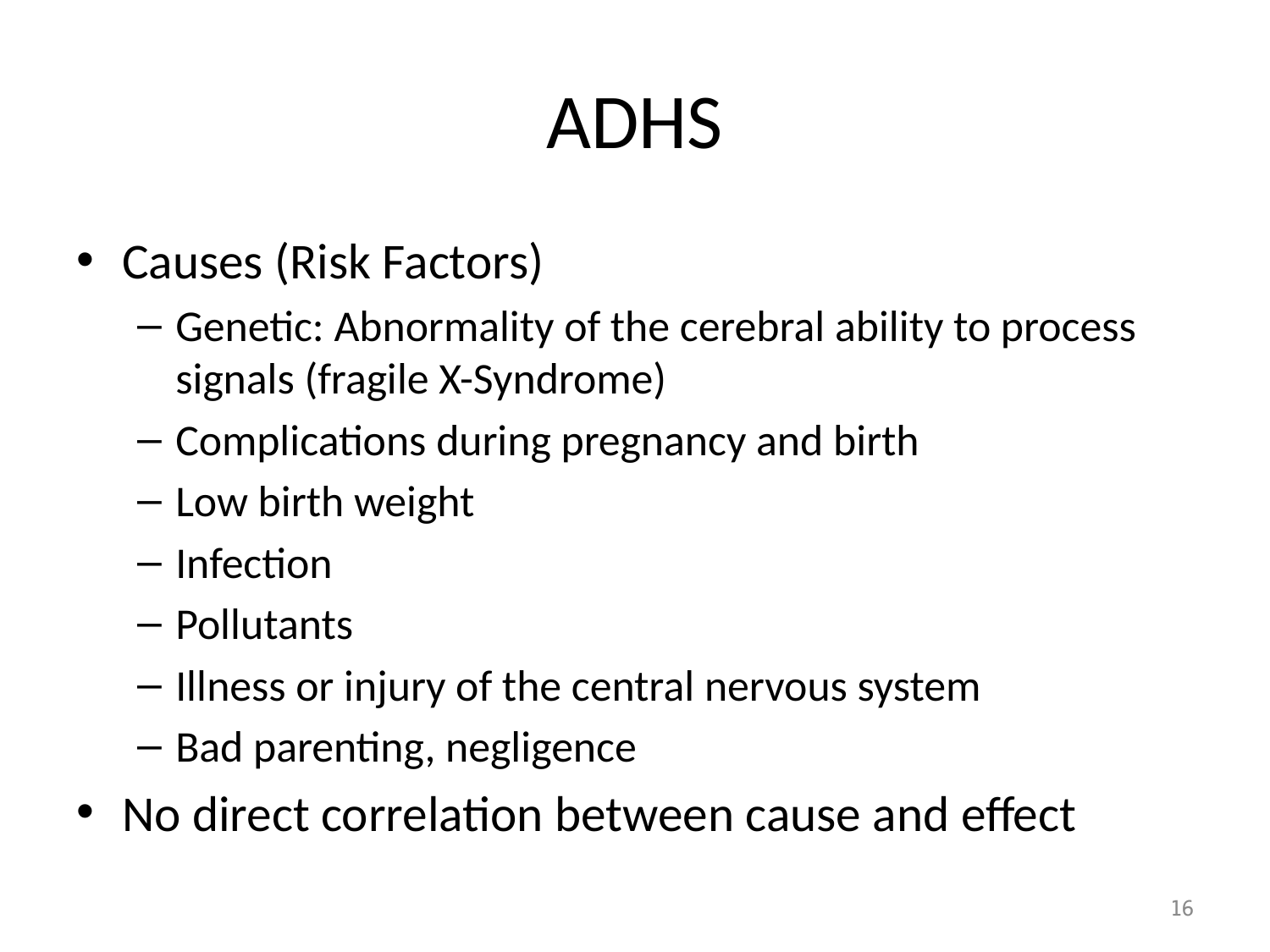

# ADHS
Causes (Risk Factors)
Genetic: Abnormality of the cerebral ability to process signals (fragile X-Syndrome)
Complications during pregnancy and birth
Low birth weight
Infection
Pollutants
Illness or injury of the central nervous system
Bad parenting, negligence
No direct correlation between cause and effect

16